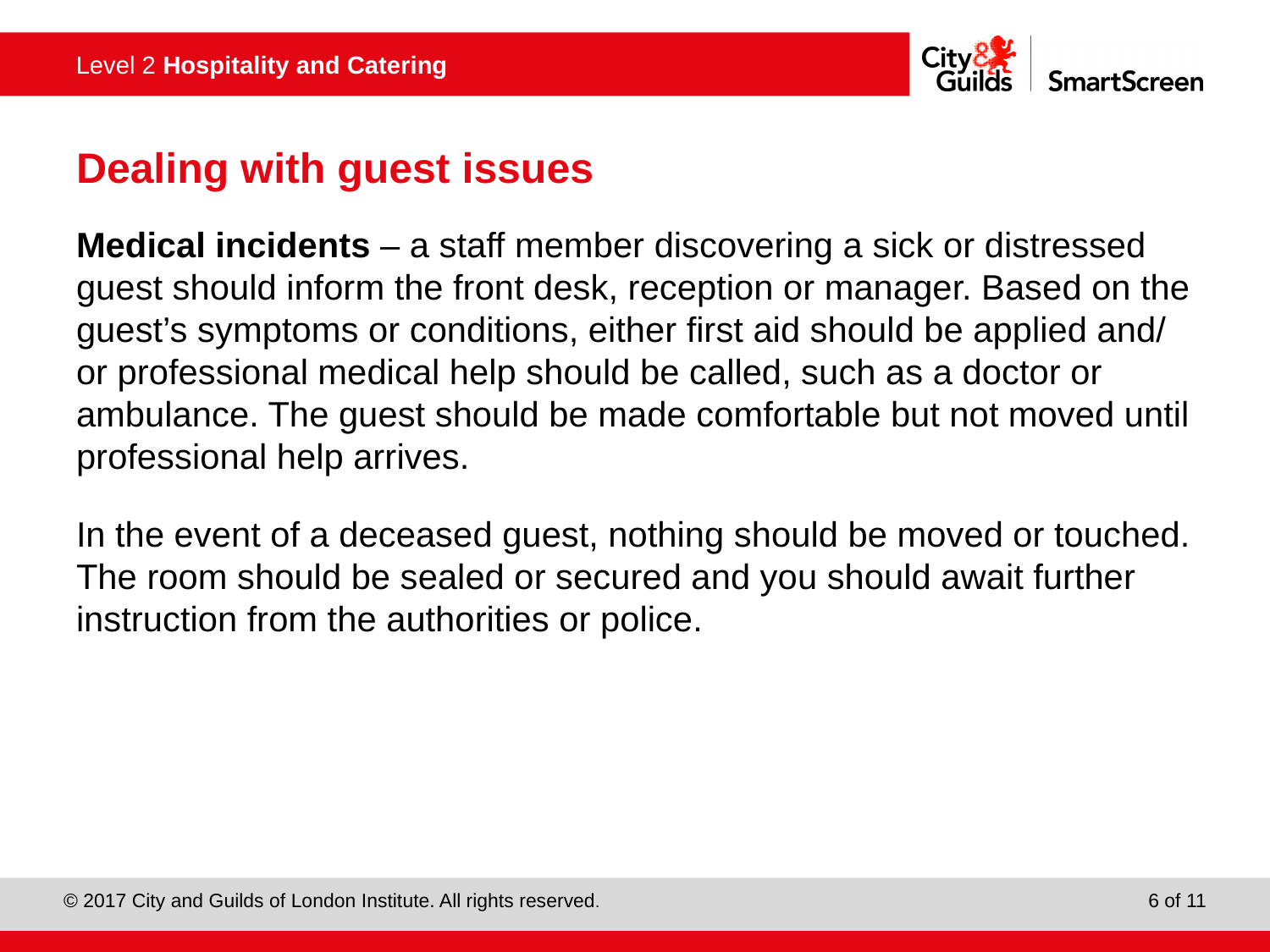

# Dealing with guest issues
Medical incidents – a staff member discovering a sick or distressed guest should inform the front desk, reception or manager. Based on the guest’s symptoms or conditions, either first aid should be applied and/ or professional medical help should be called, such as a doctor or ambulance. The guest should be made comfortable but not moved until professional help arrives.
In the event of a deceased guest, nothing should be moved or touched. The room should be sealed or secured and you should await further instruction from the authorities or police.